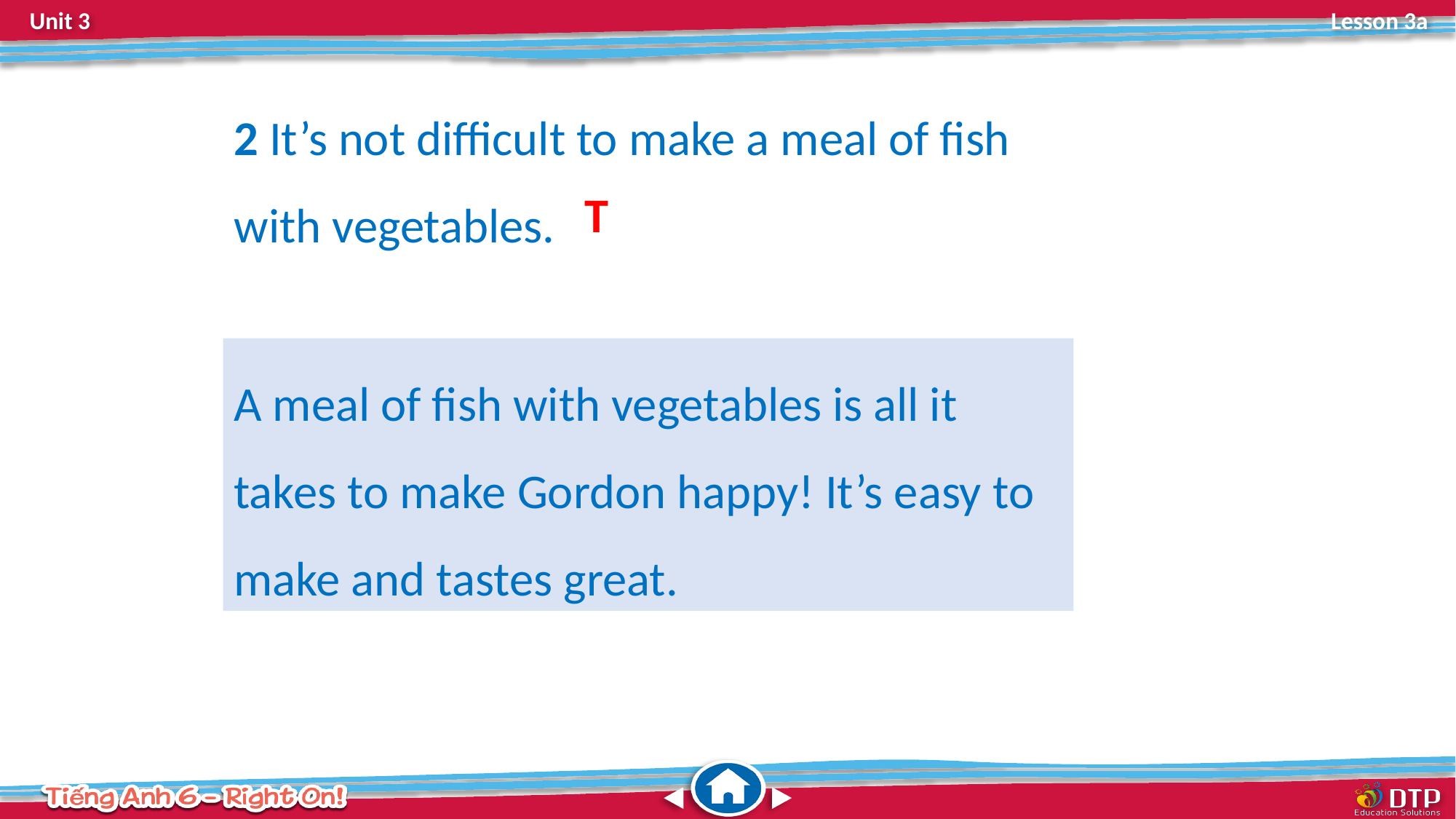

2 It’s not difficult to make a meal of fish with vegetables.
T
A meal of fish with vegetables is all it takes to make Gordon happy! It’s easy to make and tastes great.